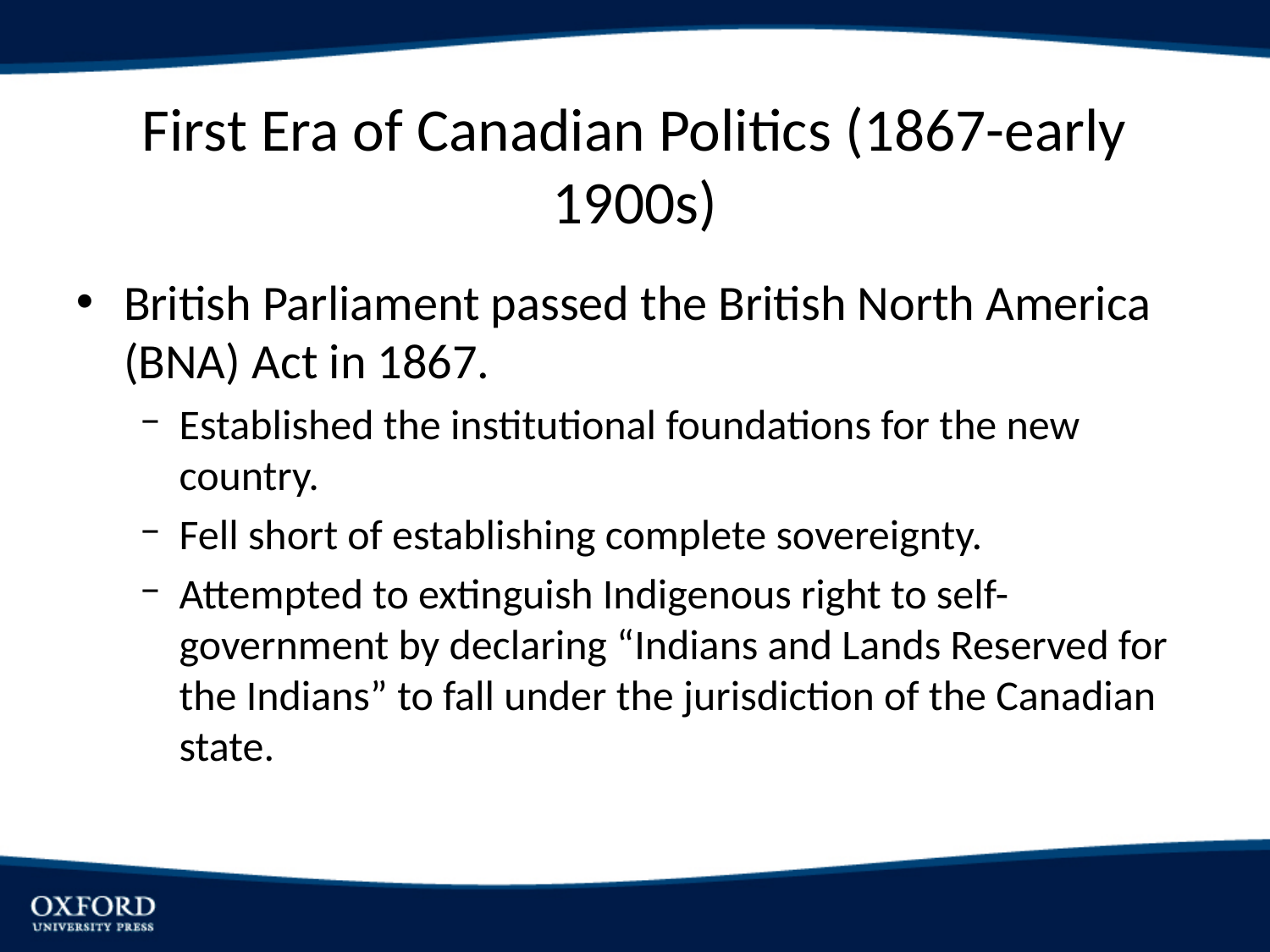

# First Era of Canadian Politics (1867-early 1900s)
British Parliament passed the British North America (BNA) Act in 1867.
Established the institutional foundations for the new country.
Fell short of establishing complete sovereignty.
Attempted to extinguish Indigenous right to self-government by declaring “Indians and Lands Reserved for the Indians” to fall under the jurisdiction of the Canadian state.